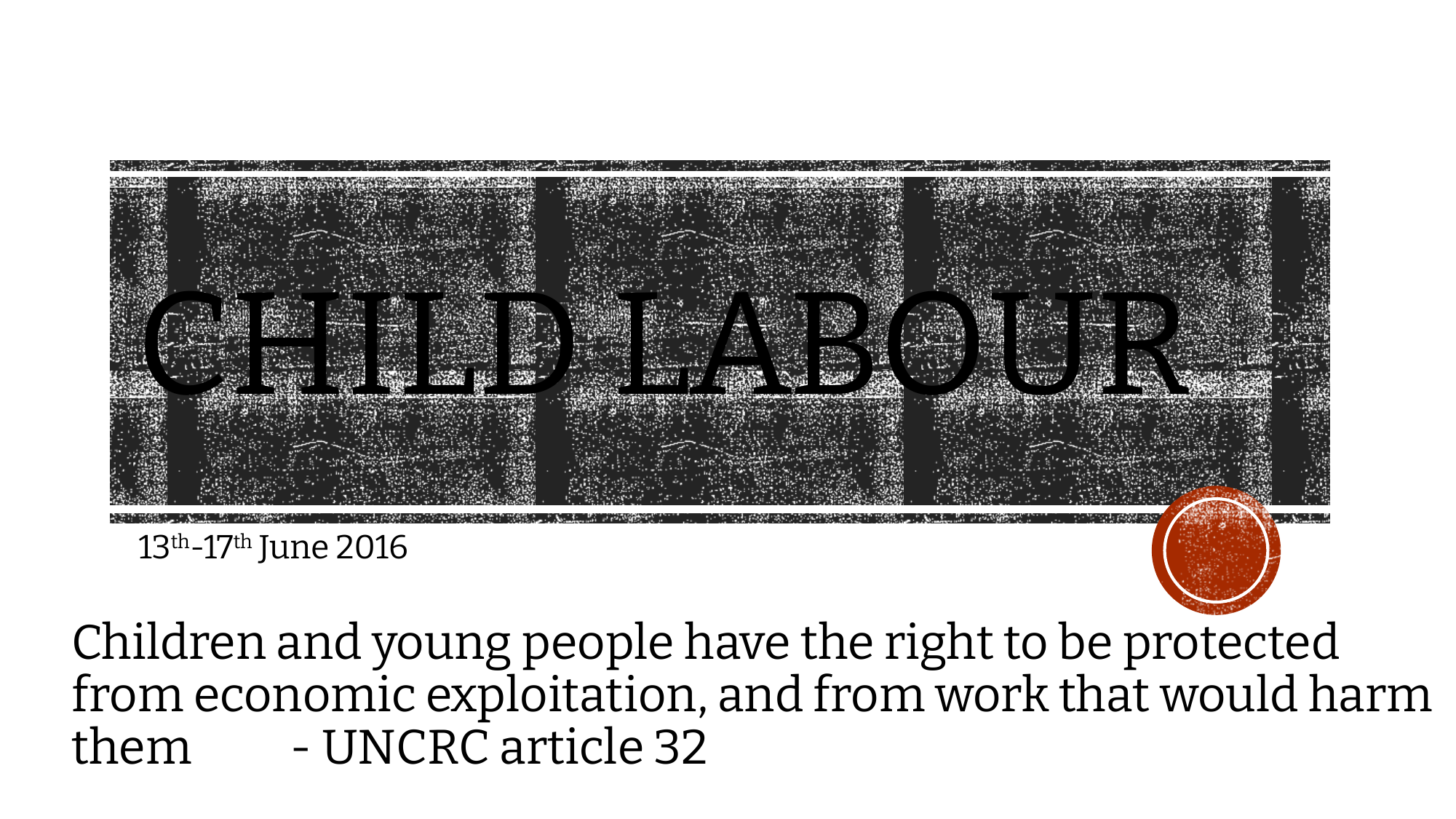

# Child Labour
13th-17th June 2016
Children and young people have the right to be protected from economic exploitation, and from work that would harm them	- UNCRC article 32